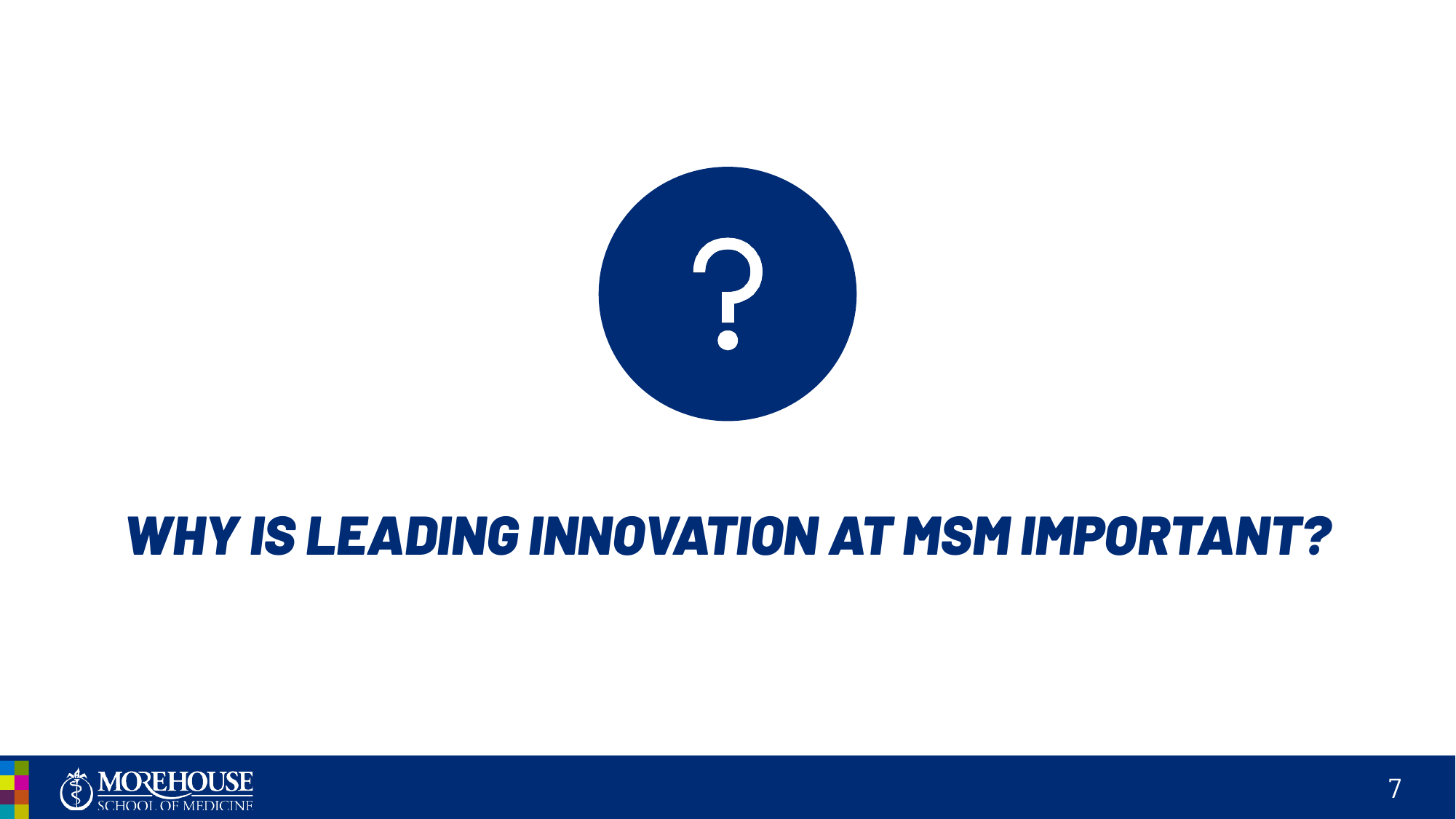

Why Is Leading innovation at MSM important?

7